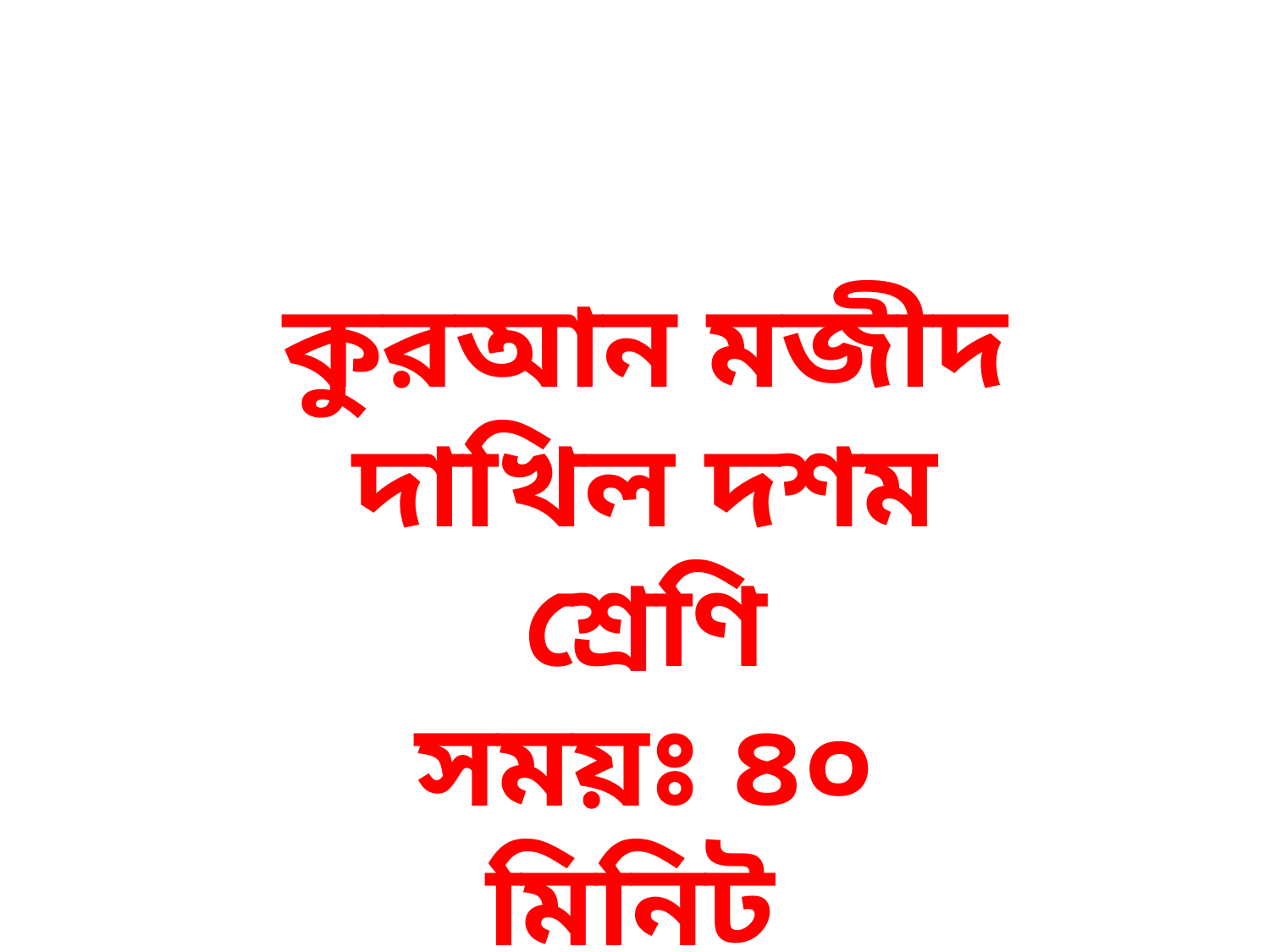

কুরআন মজীদ
দাখিল দশম শ্রেণি
সময়ঃ ৪০ মিনিট